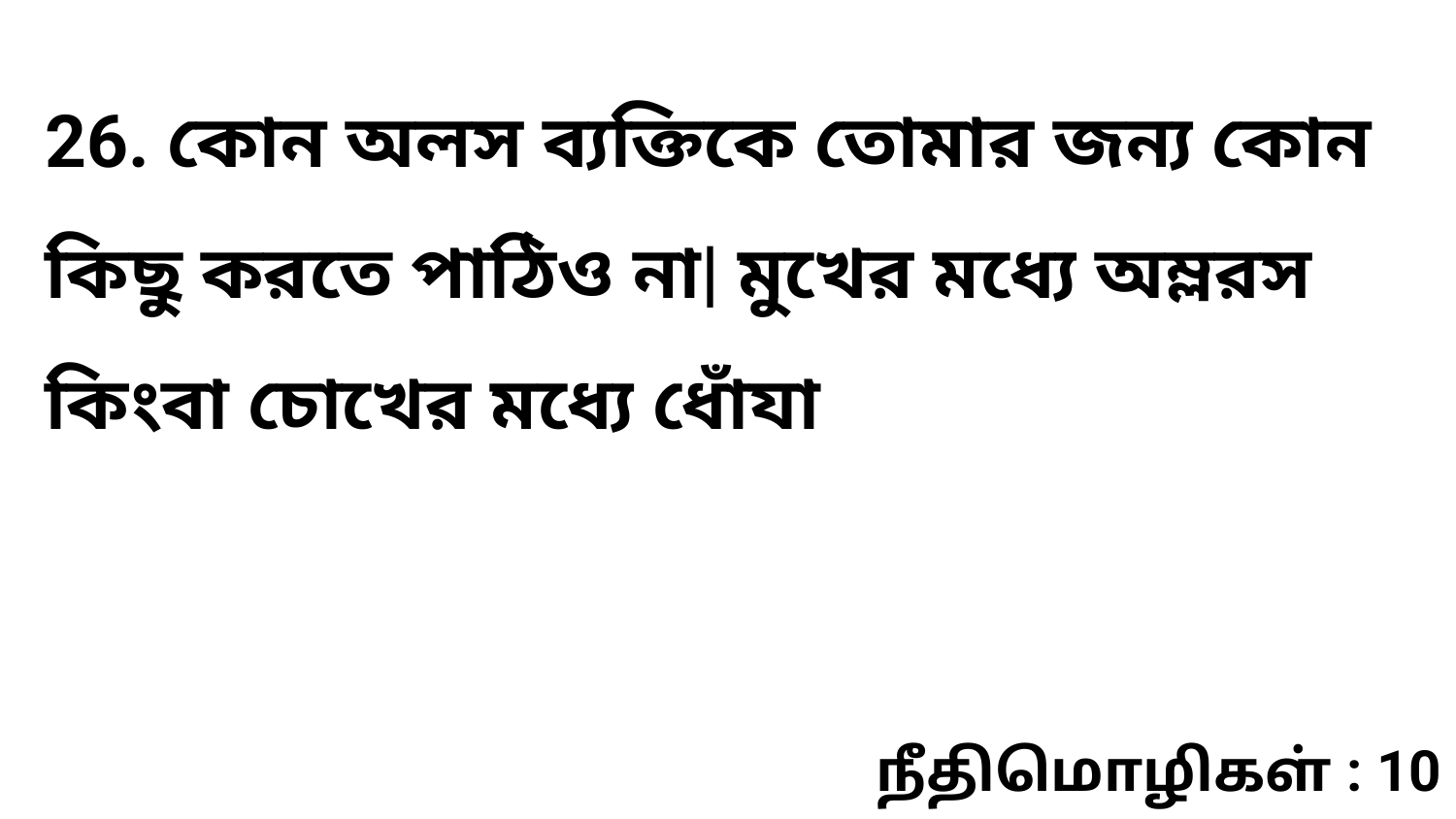

26. কোন অলস ব্যক্তিকে তোমার জন্য কোন কিছু করতে পাঠিও না| মুখের মধ্যে অম্লরস কিংবা চোখের মধ্যে ধোঁযা
நீதிமொழிகள் : 10